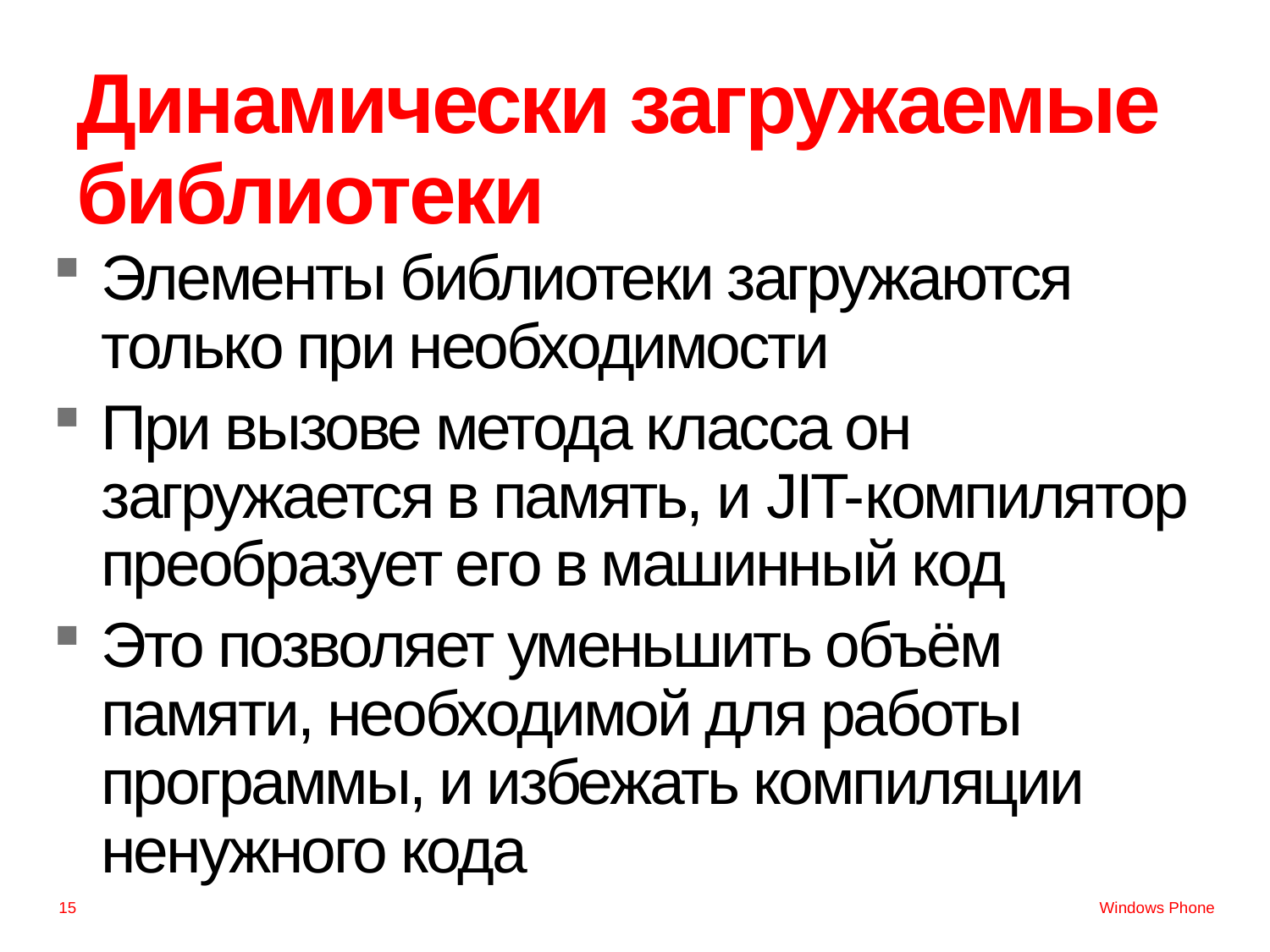

# Динамически загружаемые библиотеки
Элементы библиотеки загружаются только при необходимости
При вызове метода класса он загружается в память, и JIT-компилятор преобразует его в машинный код
Это позволяет уменьшить объём памяти, необходимой для работы программы, и избежать компиляции ненужного кода
15